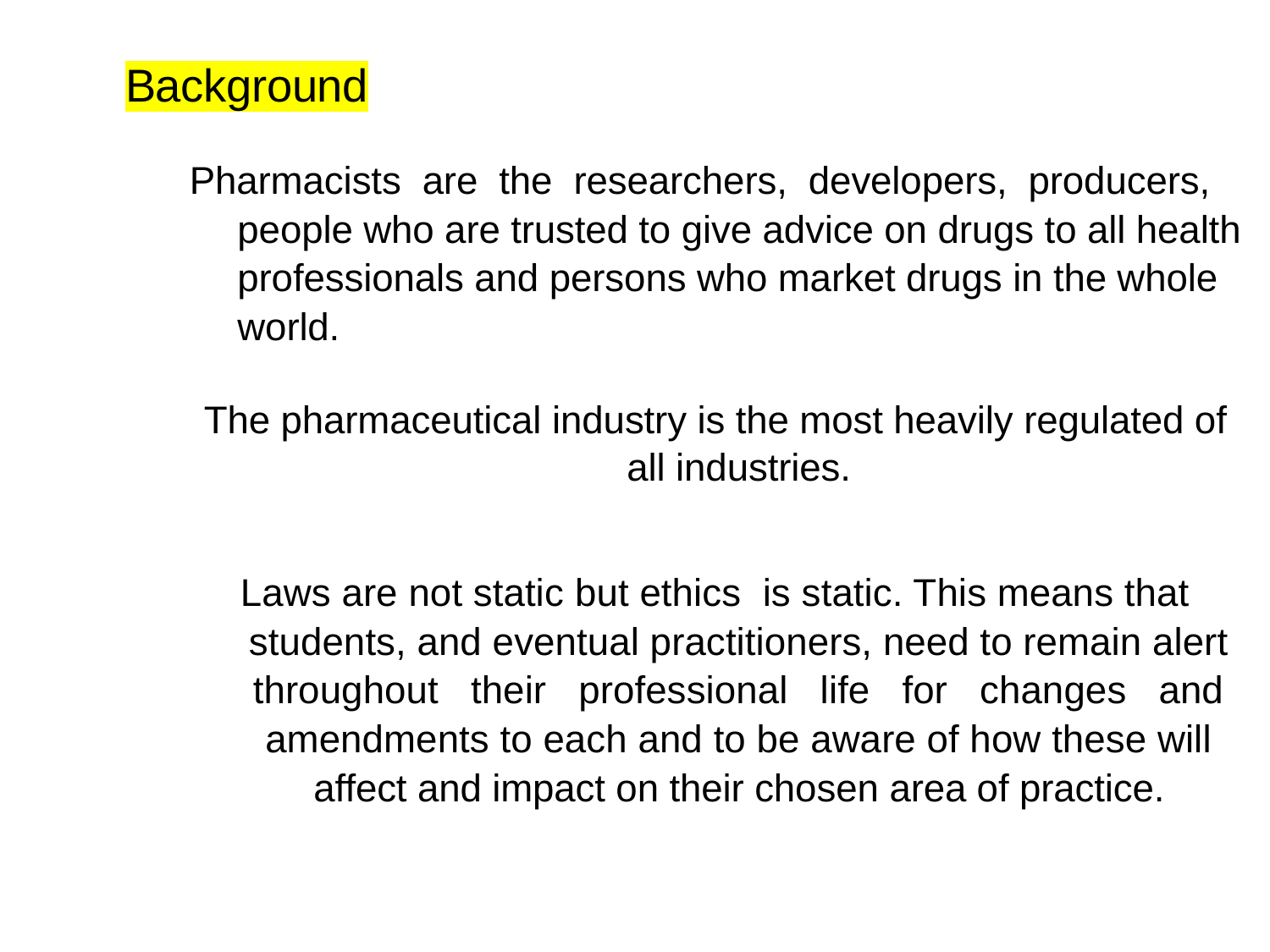

Background

Pharmacists  are  the  researchers,  developers,  producers,
	people who are trusted to give advice on drugs to all health
	professionals and persons who market drugs in the whole
	world.

The pharmaceutical industry is the most heavily regulated of

all industries.

Laws are not static but ethics  is static. This means that

students, and eventual practitioners, need to remain alert

throughout   their   professional   life   for   changes   and

amendments to each and to be aware of how these will

affect and impact on their chosen area of practice.